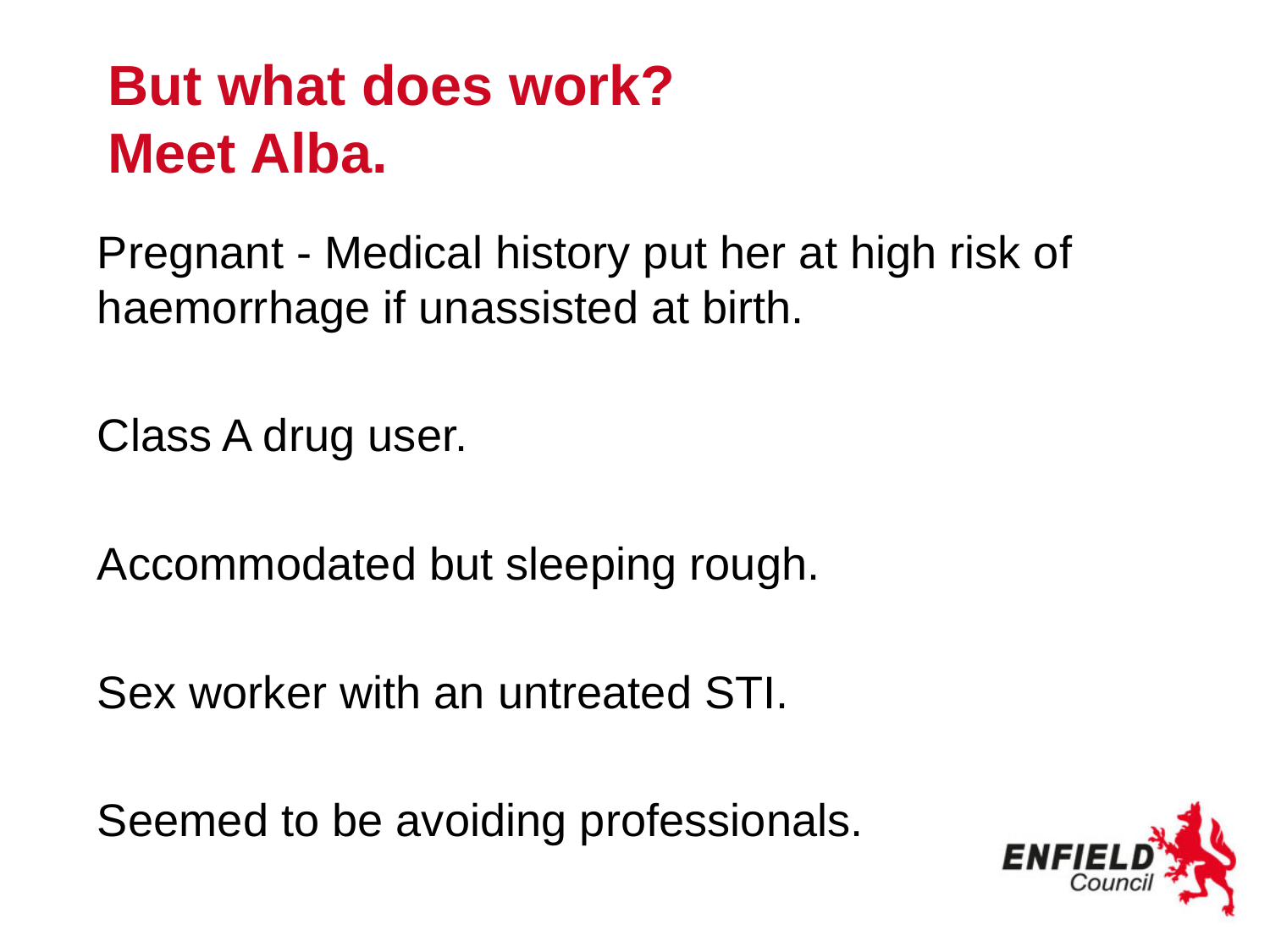

# But what does work? Meet Alba.

Pregnant - Medical history put her at high risk of haemorrhage if unassisted at birth.

Class A drug user.

Accommodated but sleeping rough.

Sex worker with an untreated STI.

Seemed to be avoiding professionals.